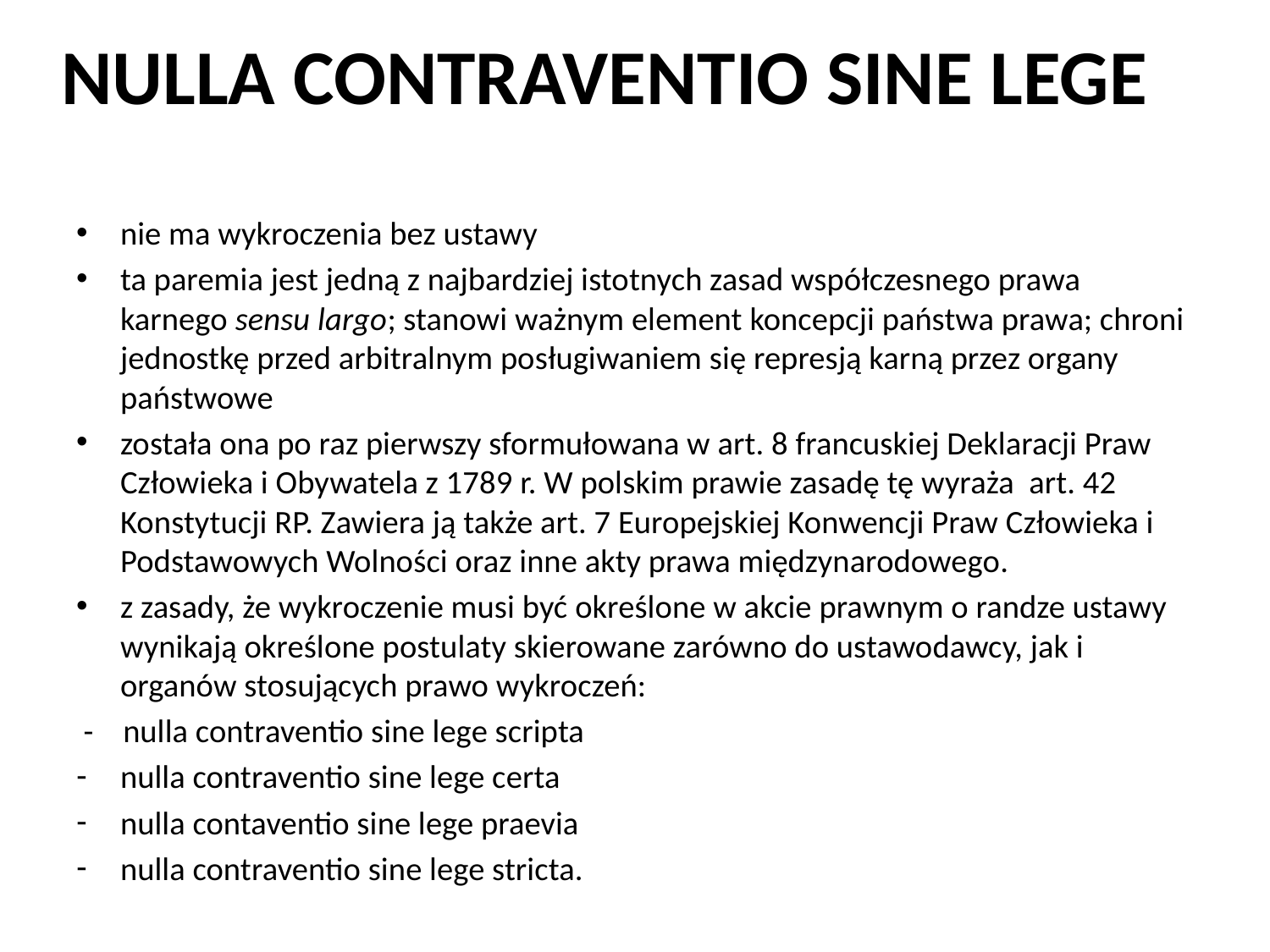

# NULLA CONTRAVENTIO SINE LEGE
nie ma wykroczenia bez ustawy
ta paremia jest jedną z najbardziej istotnych zasad współczesnego prawa karnego sensu largo; stanowi ważnym element koncepcji państwa prawa; chroni jednostkę przed arbitralnym posługiwaniem się represją karną przez organy państwowe
została ona po raz pierwszy sformułowana w art. 8 francuskiej Deklaracji Praw Człowieka i Obywatela z 1789 r. W polskim prawie zasadę tę wyraża  art. 42 Konstytucji RP. Zawiera ją także art. 7 Europejskiej Konwencji Praw Człowieka i Podstawowych Wolności oraz inne akty prawa międzynarodowego.
z zasady, że wykroczenie musi być określone w akcie prawnym o randze ustawy wynikają określone postulaty skierowane zarówno do ustawodawcy, jak i organów stosujących prawo wykroczeń:
 -    nulla contraventio sine lege scripta
nulla contraventio sine lege certa
nulla contaventio sine lege praevia
nulla contraventio sine lege stricta.